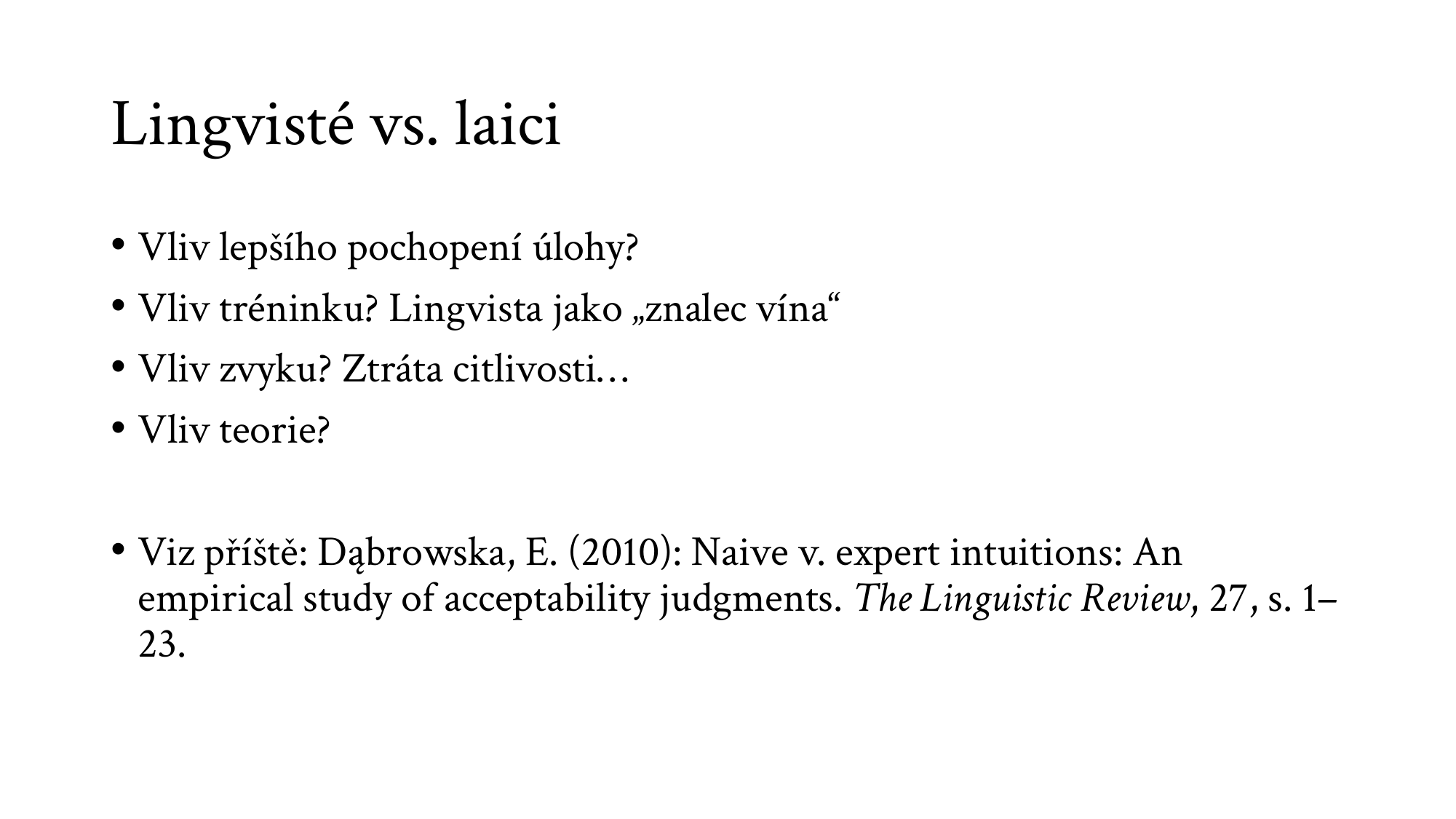

# Lingvisté vs. laici
Vliv lepšího pochopení úlohy?
Vliv tréninku? Lingvista jako „znalec vína“
Vliv zvyku? Ztráta citlivosti…
Vliv teorie?

Viz příště: Dąbrowska, E. (2010): Naive v. expert intuitions: An empirical study of acceptability judgments. The Linguistic Review, 27, s. 1–23.